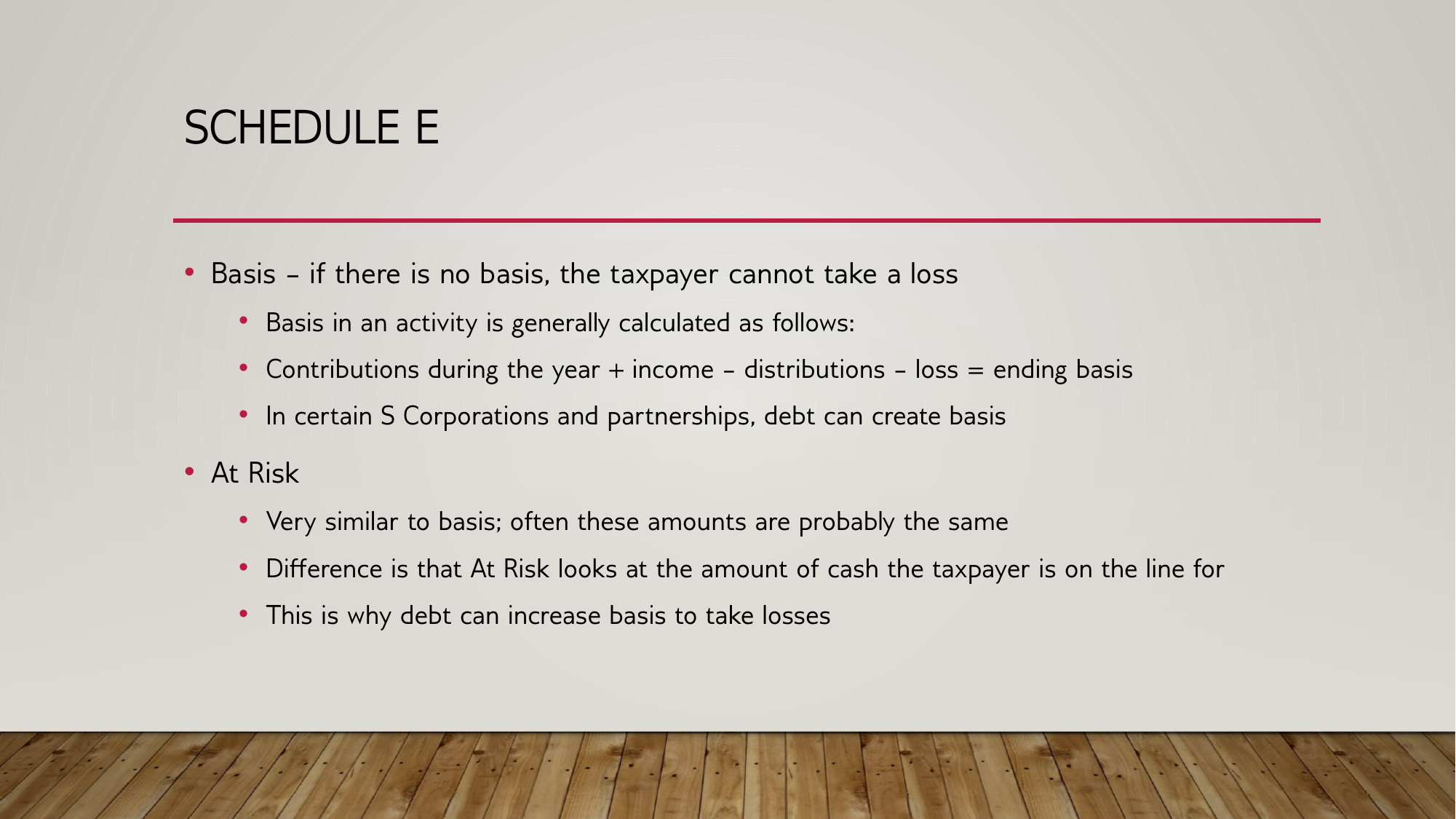

# Schedule E
Basis – if there is no basis, the taxpayer cannot take a loss
Basis in an activity is generally calculated as follows:
Contributions during the year + income – distributions – loss = ending basis
In certain S Corporations and partnerships, debt can create basis
At Risk
Very similar to basis; often these amounts are probably the same
Difference is that At Risk looks at the amount of cash the taxpayer is on the line for
This is why debt can increase basis to take losses